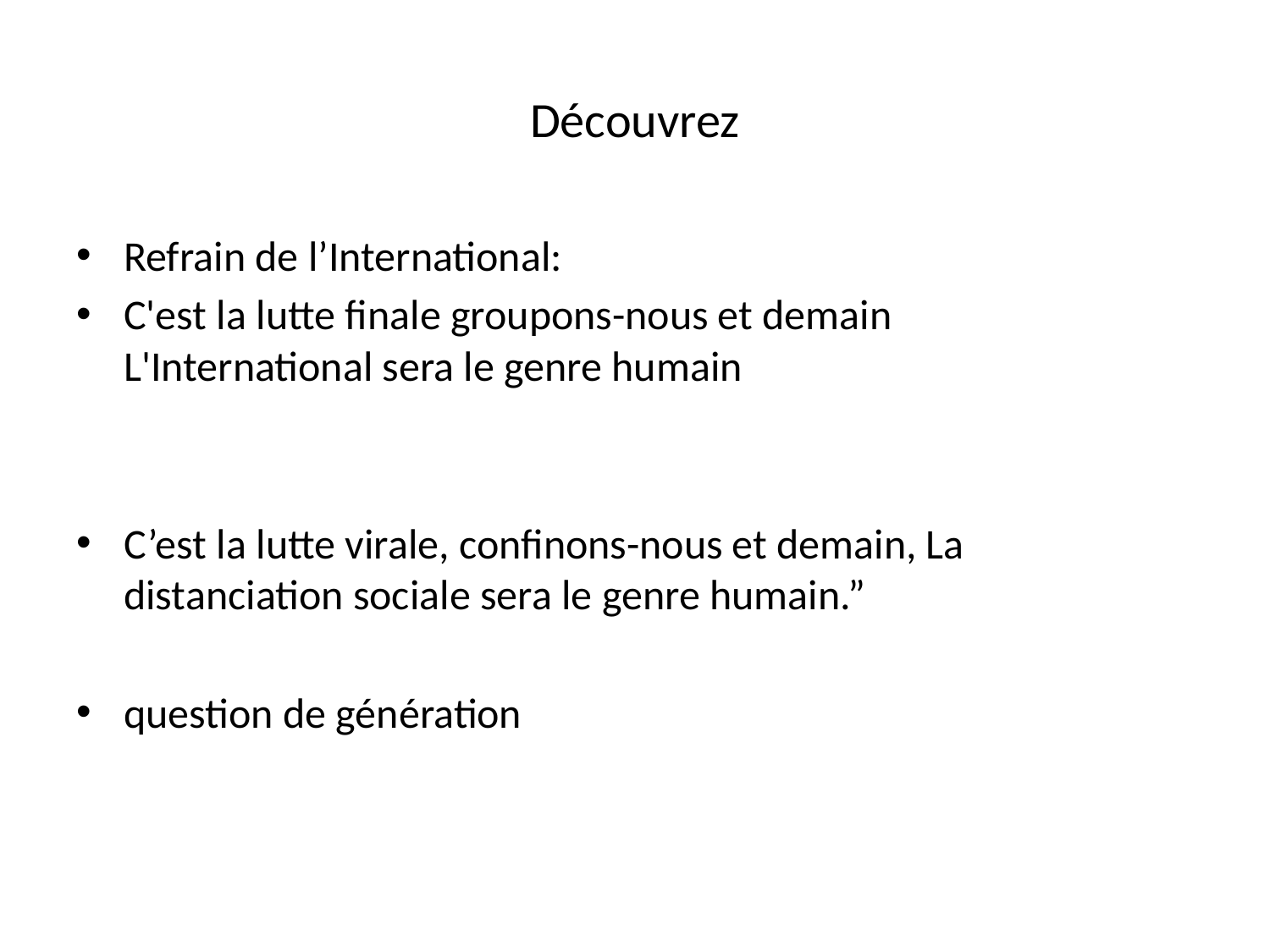

# Découvrez
Refrain de l’International:
C'est la lutte finale groupons-nous et demain
L'International sera le genre humain

C’est la lutte virale, confinons-nous et demain, La distanciation sociale sera le genre humain.”

question de génération